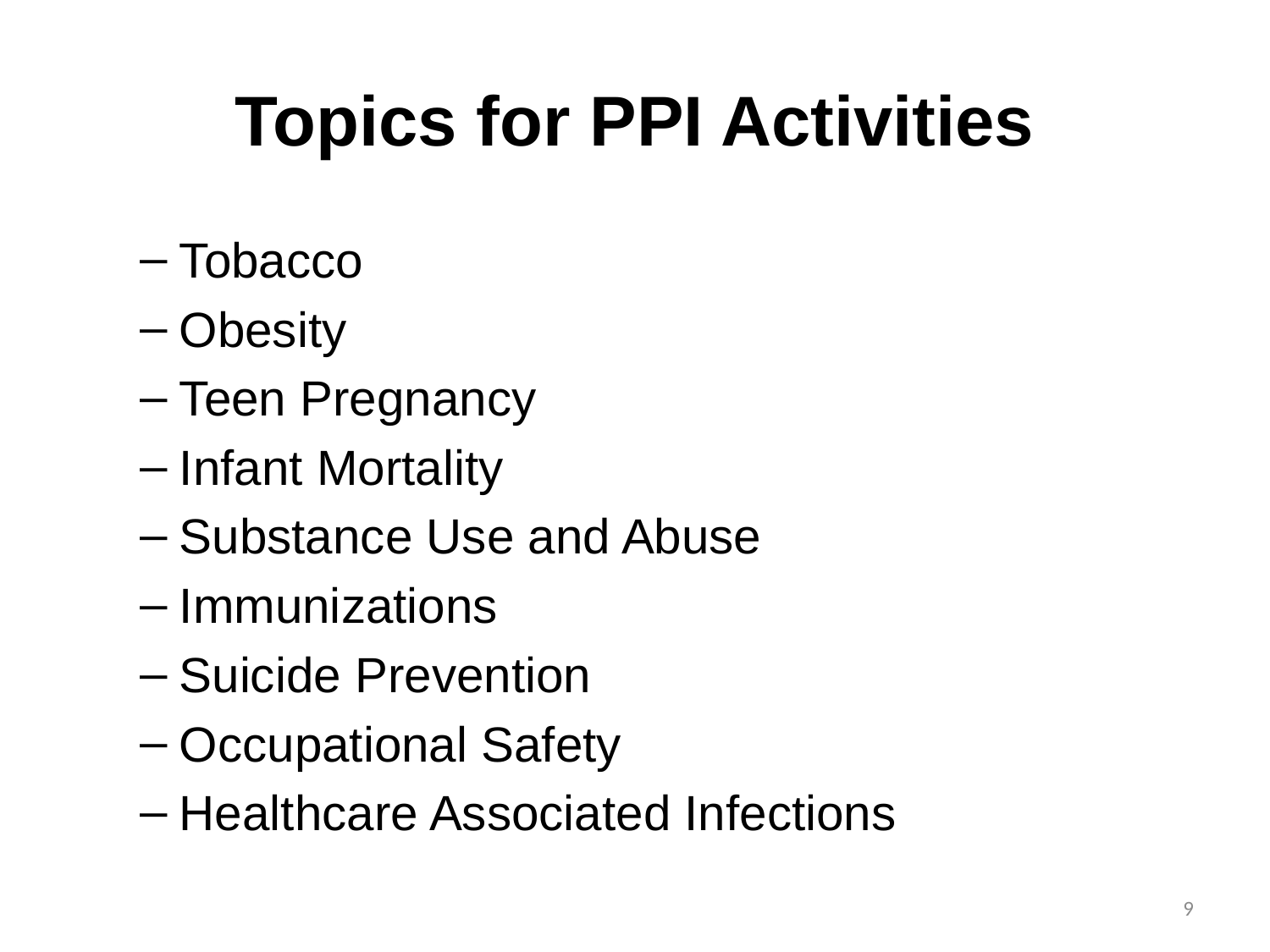

# Topics for PPI Activities
Tobacco
Obesity
Teen Pregnancy
Infant Mortality
Substance Use and Abuse
Immunizations
Suicide Prevention
Occupational Safety
Healthcare Associated Infections
9